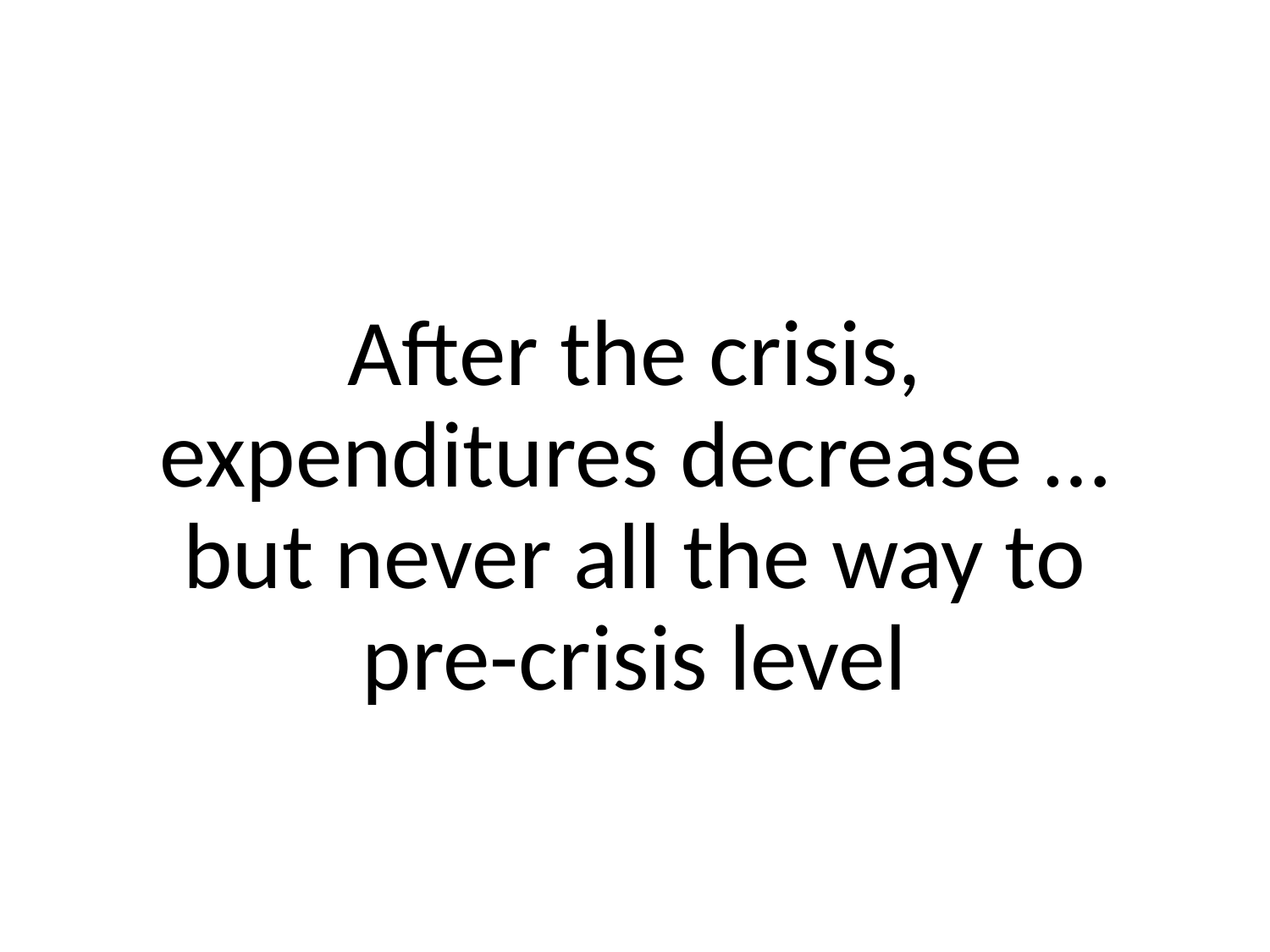

# After the crisis, expenditures decrease … but never all the way to pre-crisis level